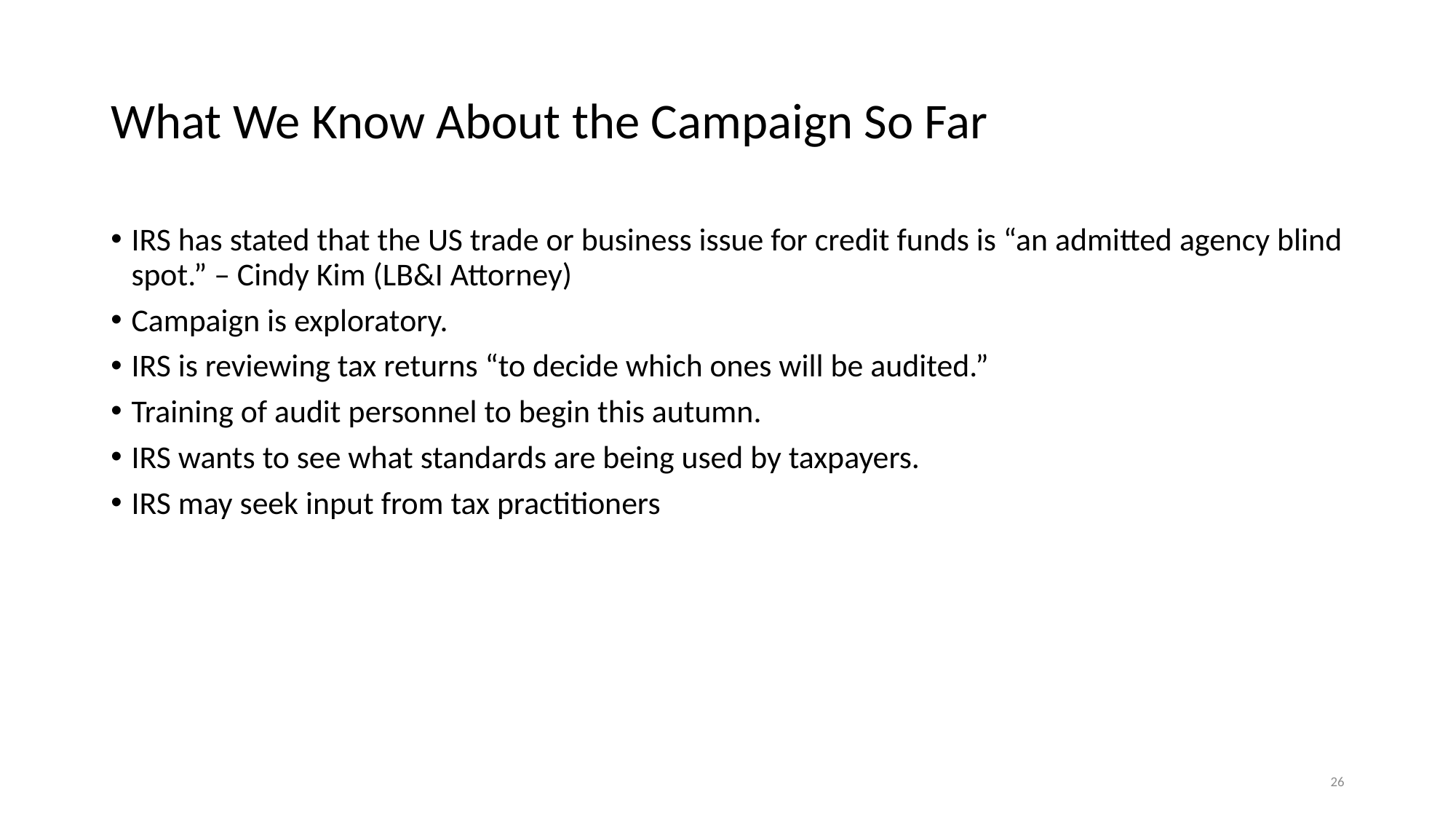

# What We Know About the Campaign So Far
IRS has stated that the US trade or business issue for credit funds is “an admitted agency blind spot.” – Cindy Kim (LB&I Attorney)
Campaign is exploratory.
IRS is reviewing tax returns “to decide which ones will be audited.”
Training of audit personnel to begin this autumn.
IRS wants to see what standards are being used by taxpayers.
IRS may seek input from tax practitioners
26